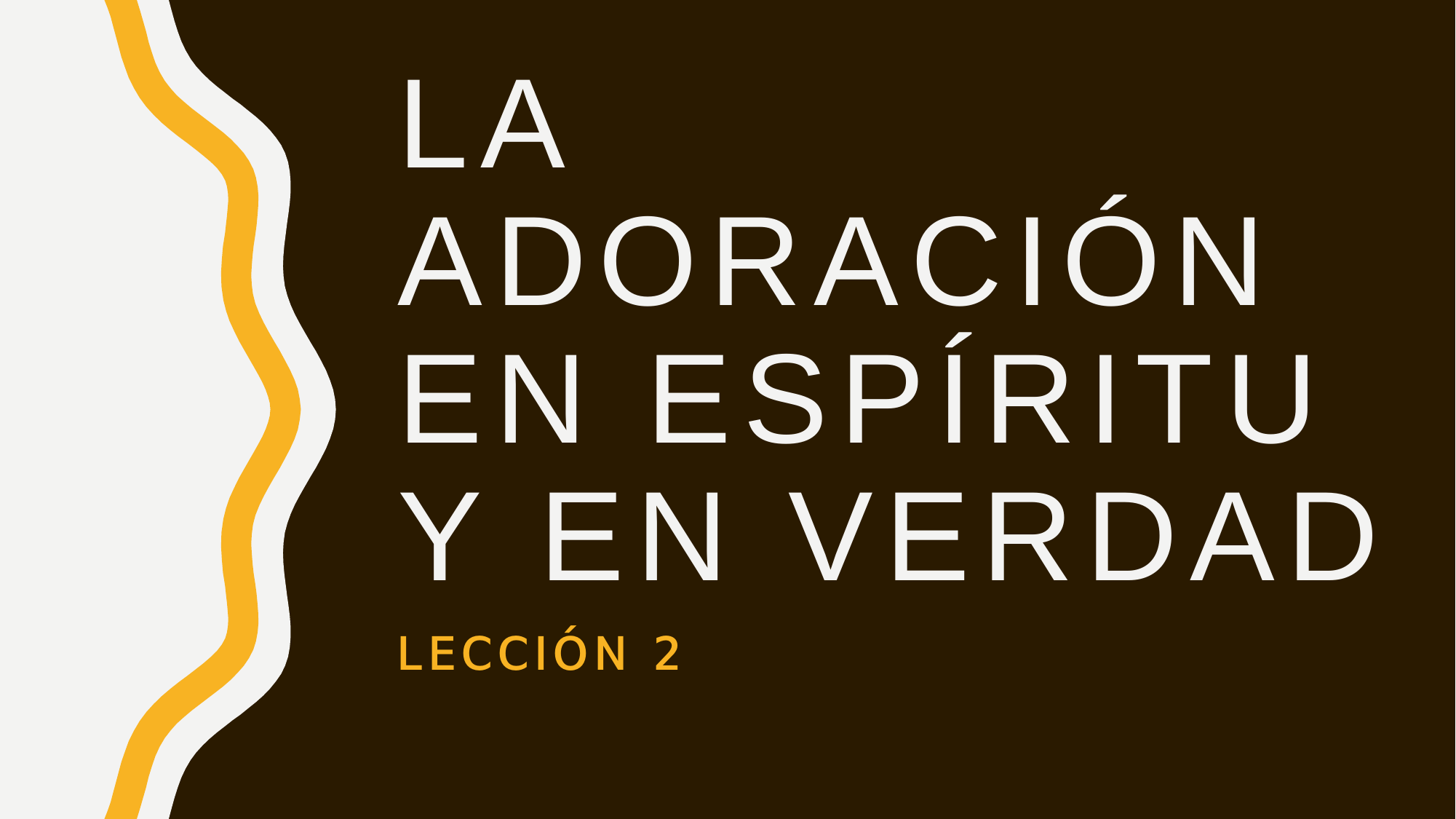

# LA ADORACiÓN en espíritu y en verdad
Lección 2